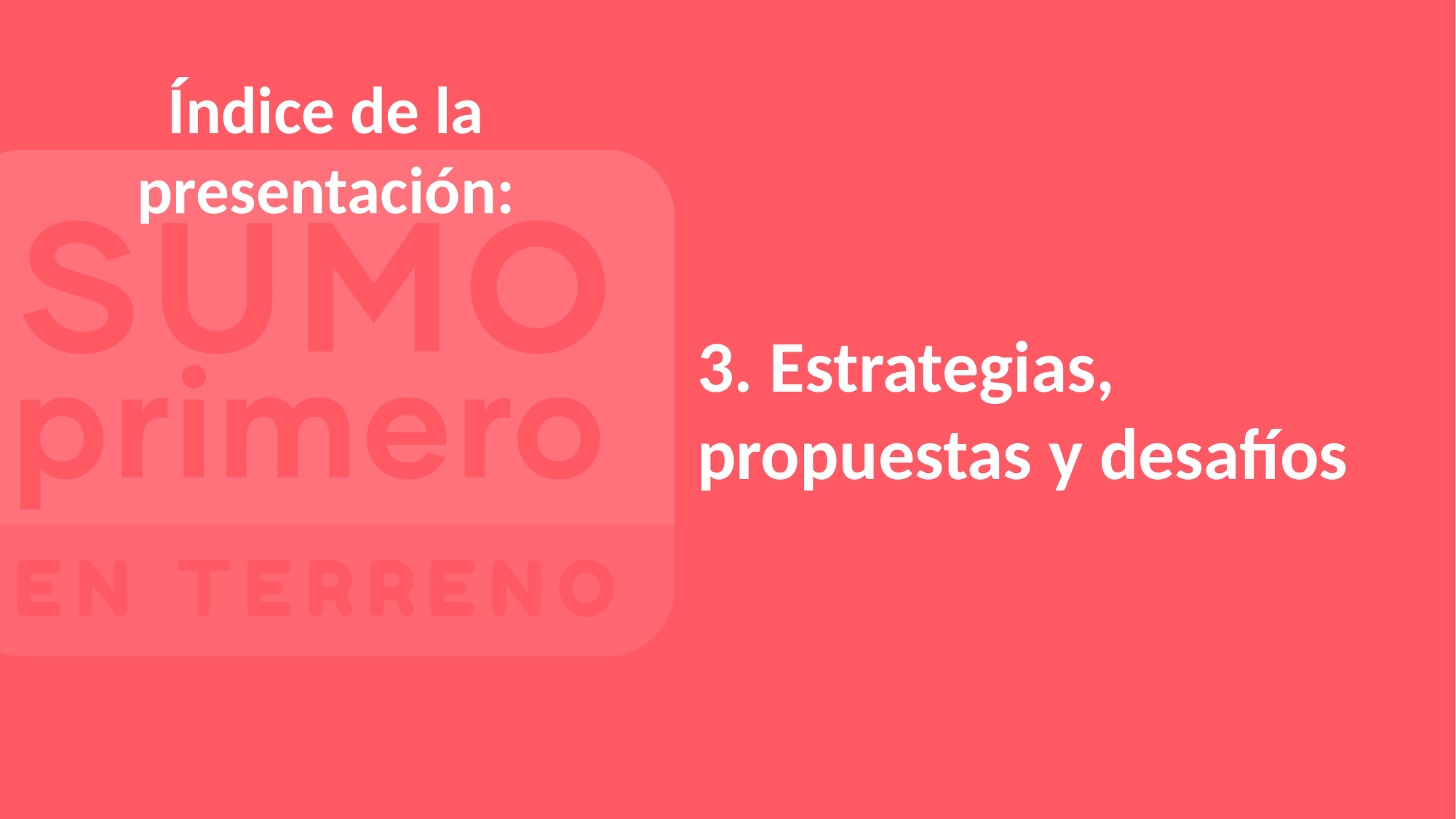

Índice de la presentación:
3. Estrategias, propuestas y desafíos